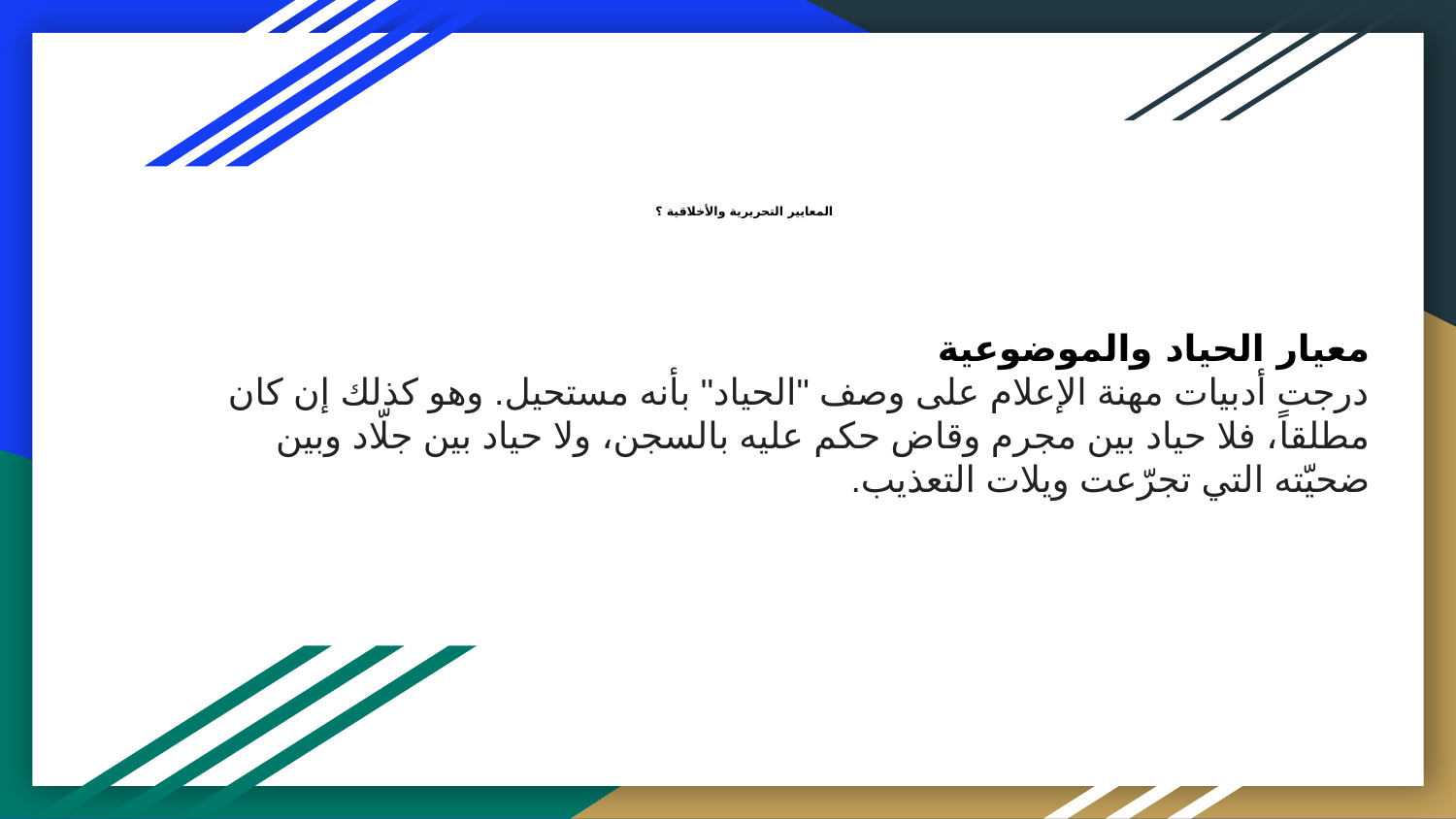

# المعايير التحريرية والأخلاقية ؟

معيار الحياد والموضوعية
درجت أدبيات مهنة الإعلام على وصف "الحياد" بأنه مستحيل. وهو كذلك إن كان مطلقاً، فلا حياد بين مجرم وقاض حكم عليه بالسجن، ولا حياد بين جلّاد وبين ضحيّته التي تجرّعت ويلات التعذيب.